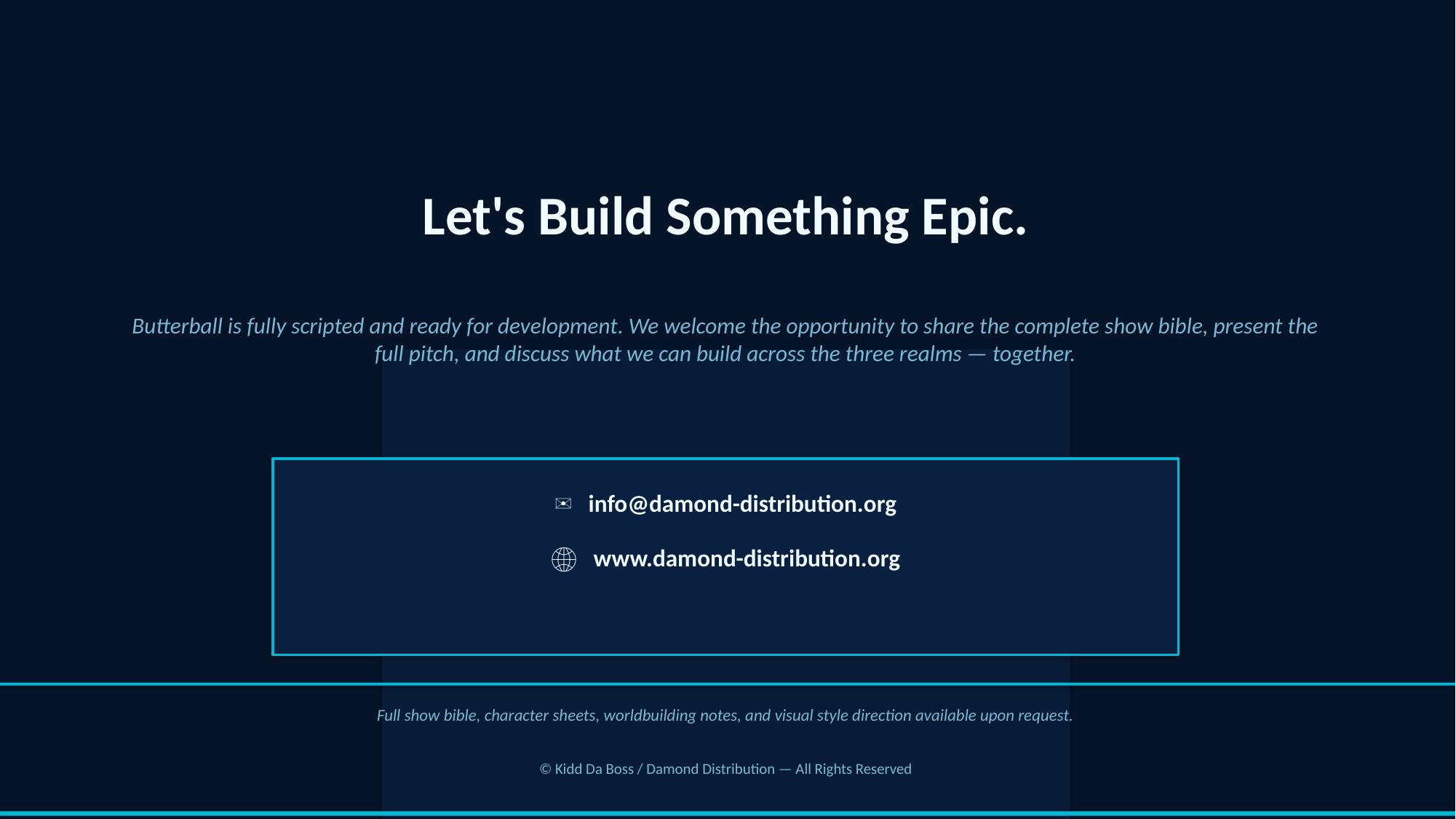

Let's Build Something Epic.
Butterball is fully scripted and ready for development. We welcome the opportunity to share the complete show bible, present the full pitch, and discuss what we can build across the three realms — together.

✉   info@damond-distribution.org
🌐   www.damond-distribution.org

Full show bible, character sheets, worldbuilding notes, and visual style direction available upon request.
© Kidd Da Boss / Damond Distribution — All Rights Reserved